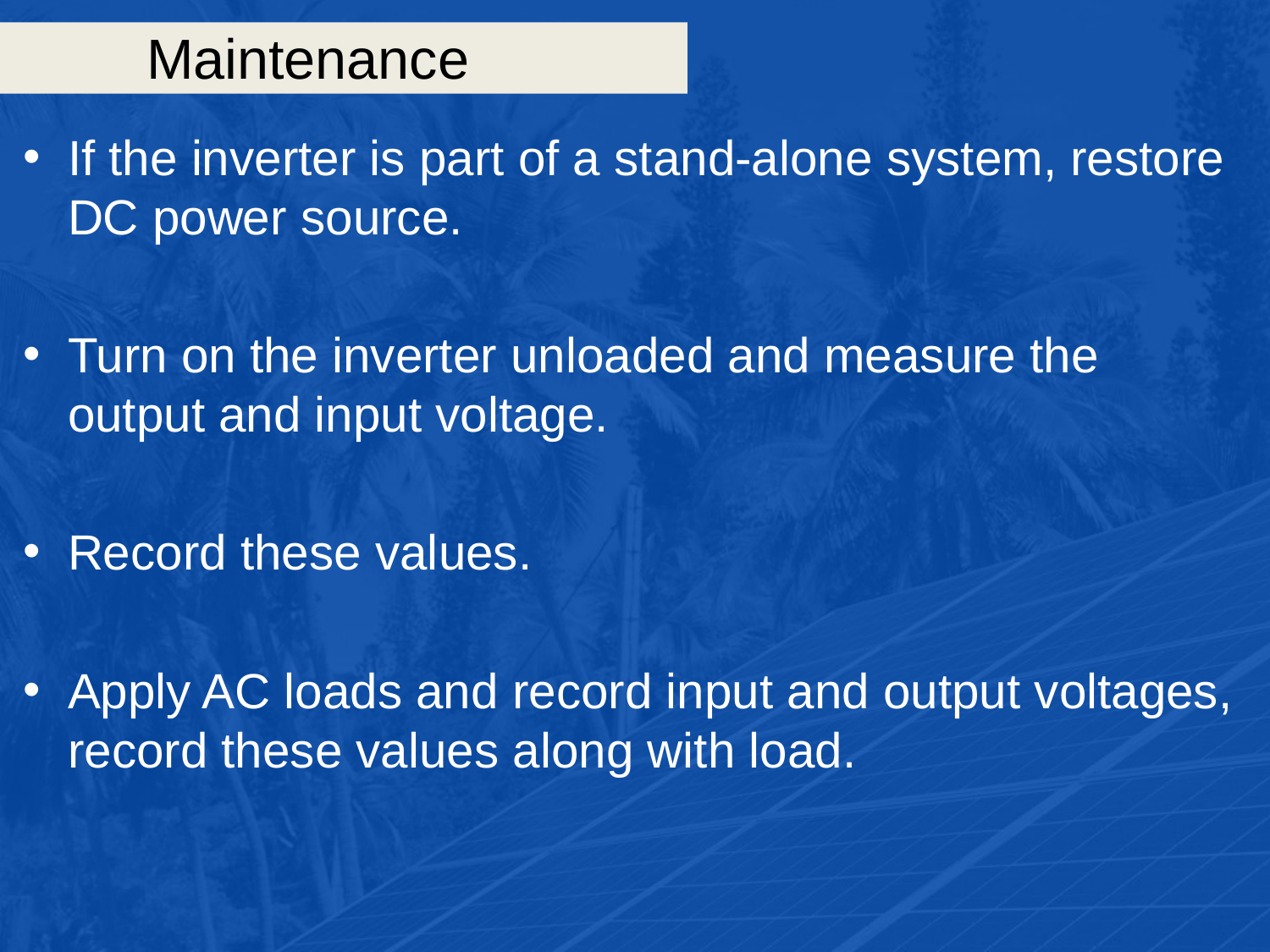

# Maintenance
If the inverter is part of a stand-alone system, restore DC power source.

Turn on the inverter unloaded and measure the output and input voltage.

Record these values.

Apply AC loads and record input and output voltages, record these values along with load.